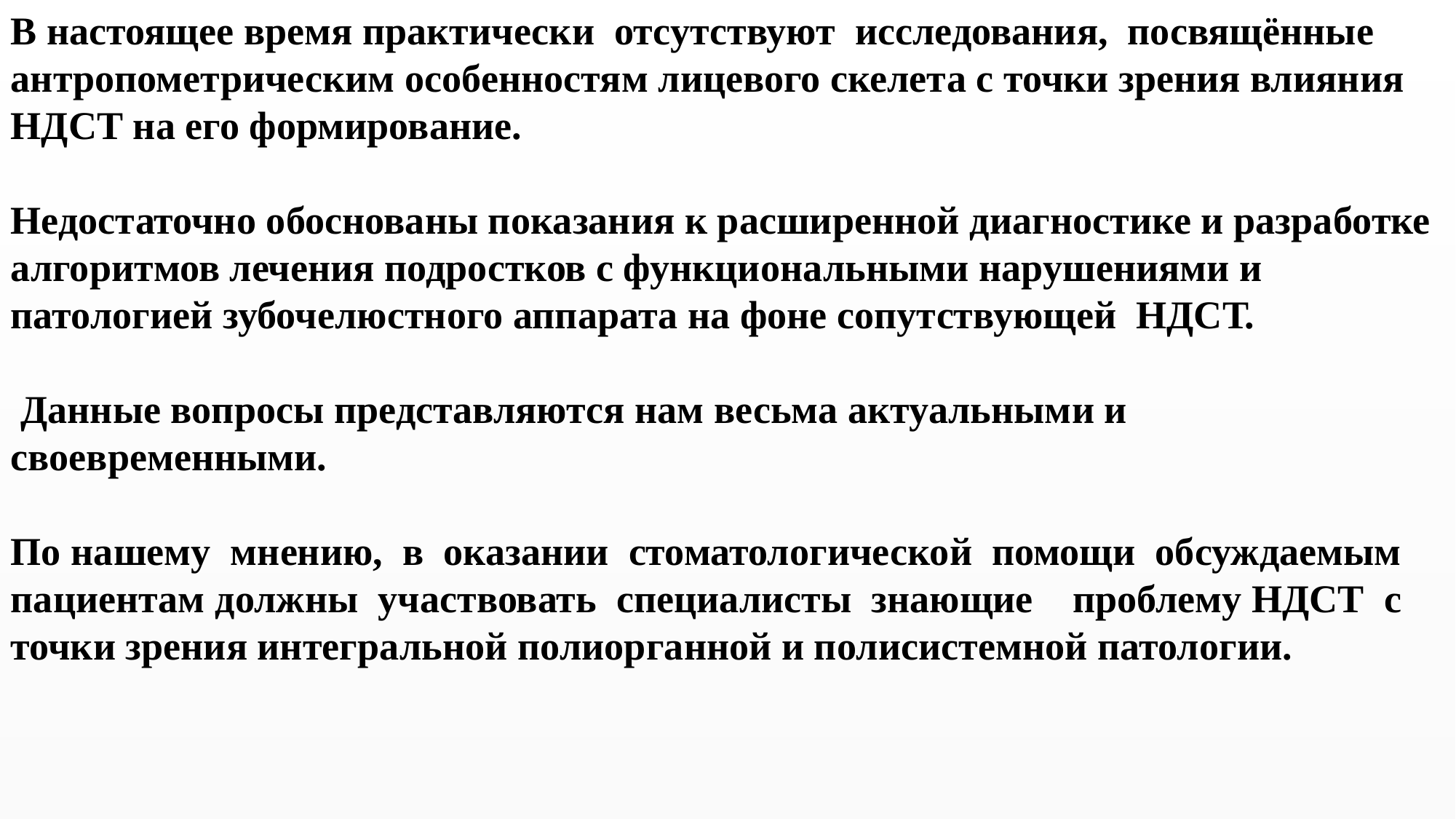

В настоящее время практически  отсутствуют  исследования,  посвящённые антропометрическим особенностям лицевого скелета с точки зрения влияния НДСТ на его формирование.
Недостаточно обоснованы показания к расширенной диагностике и разработке алгоритмов лечения подростков с функциональными нарушениями и патологией зубочелюстного аппарата на фоне сопутствующей  НДСТ.

 Данные вопросы представляются нам весьма актуальными и своевременными.

По нашему  мнению,  в  оказании  стоматологической  помощи  обсуждаемым  пациентам должны  участвовать  специалисты  знающие    проблему НДСТ  с точки зрения интегральной полиорганной и полисистемной патологии.